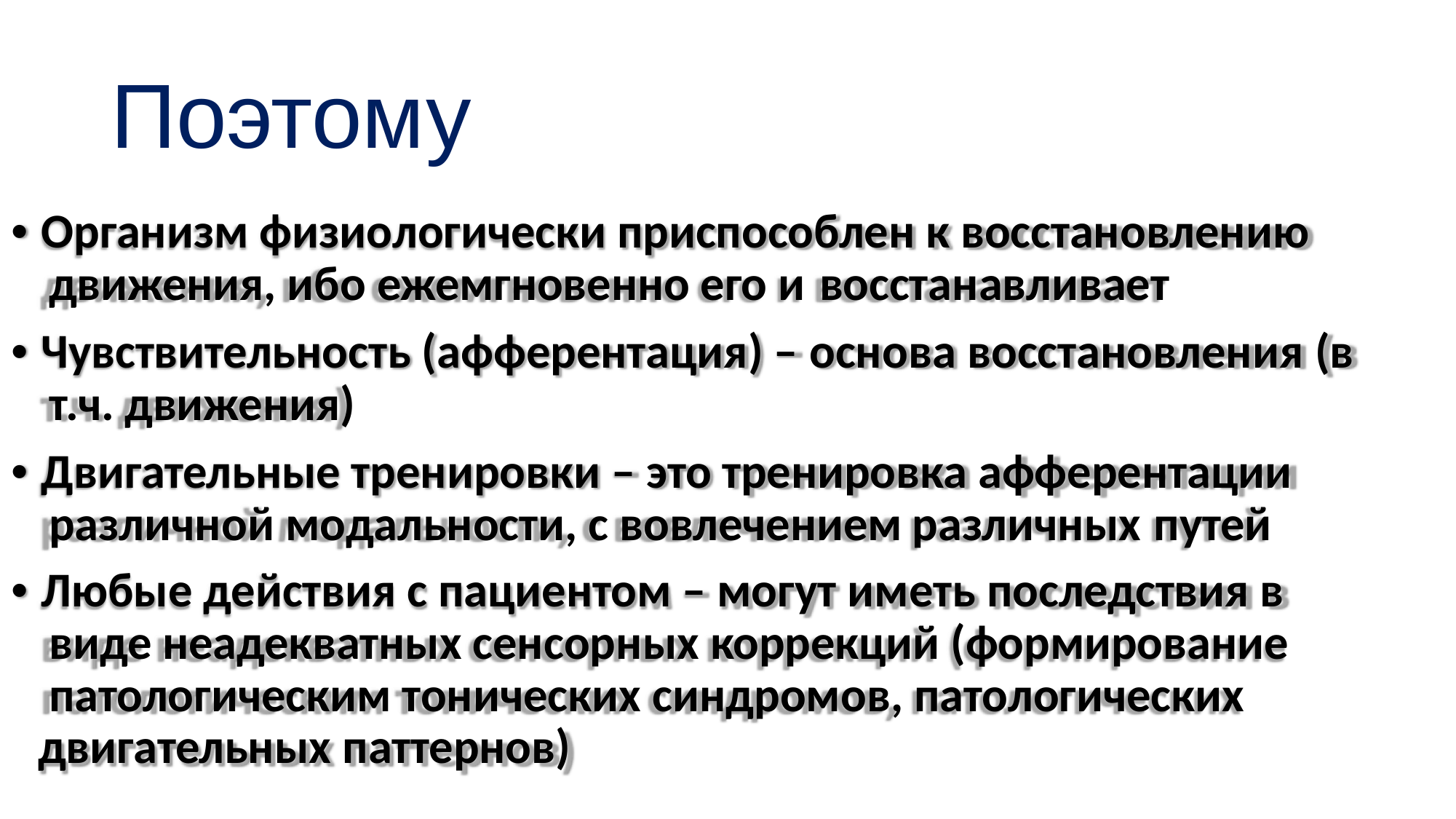

# Поэтому

• Организм физиологически приспособлен к восстановлению  движения, ибо ежемгновенно его и восстанавливает
• Чувствительность (афферентация) – основа восстановления (в  т.ч. движения)
• Двигательные тренировки – это тренировка афферентации  различной модальности, с вовлечением различных путей
• Любые действия с пациентом – могут иметь последствия в  виде неадекватных сенсорных коррекций (формирование  патологическим тонических синдромов, патологических  двигательных паттернов)